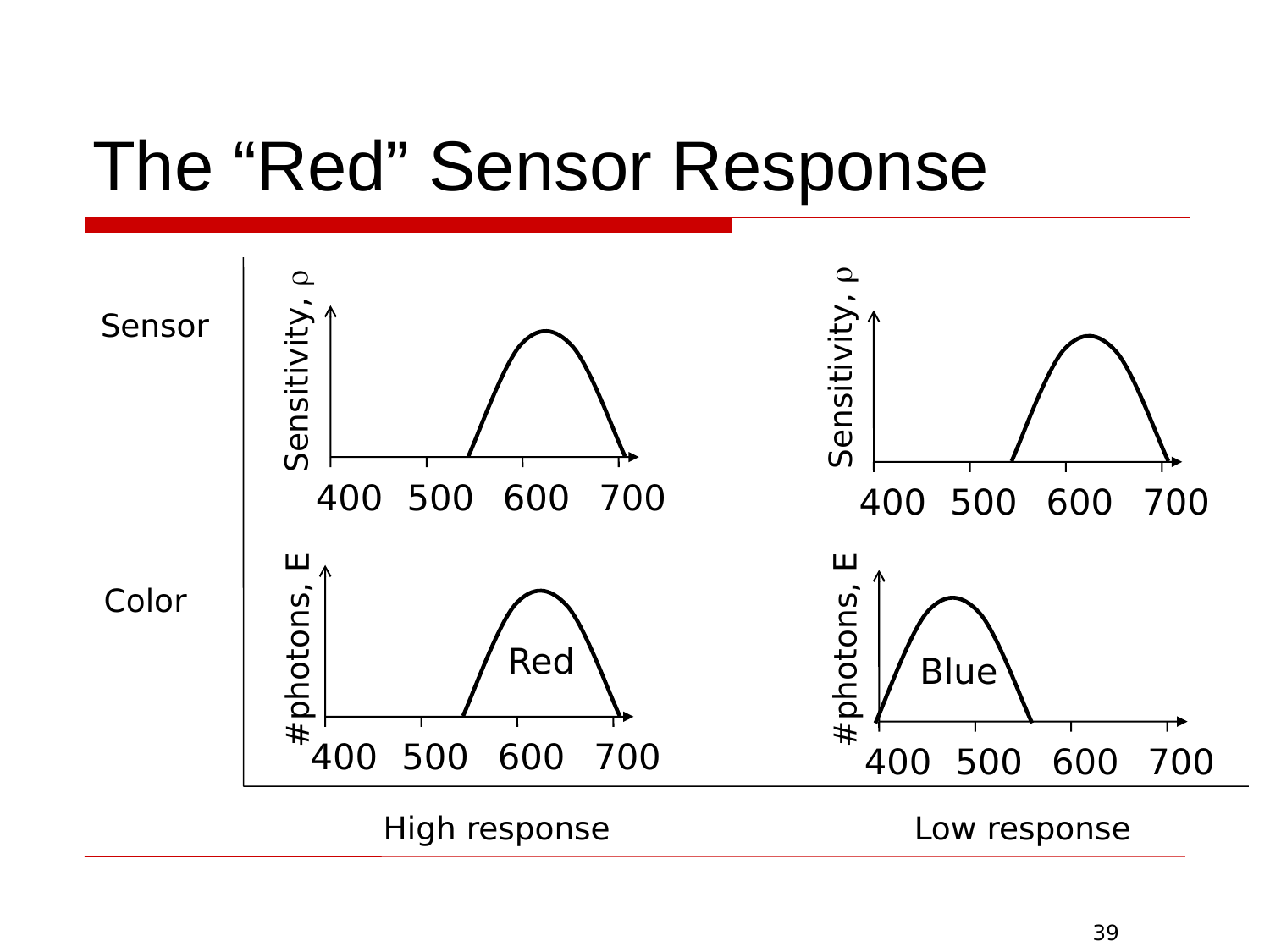

# The “Red” Sensor Response

Sensor

Sensitivity, ρ
Sensitivity, ρ

400
500
600
700
400
500
600
700

Color

#photons, E
#photons, E
Red
Blue

400
500
600
700
400
500
600
700

High response
Low response
39